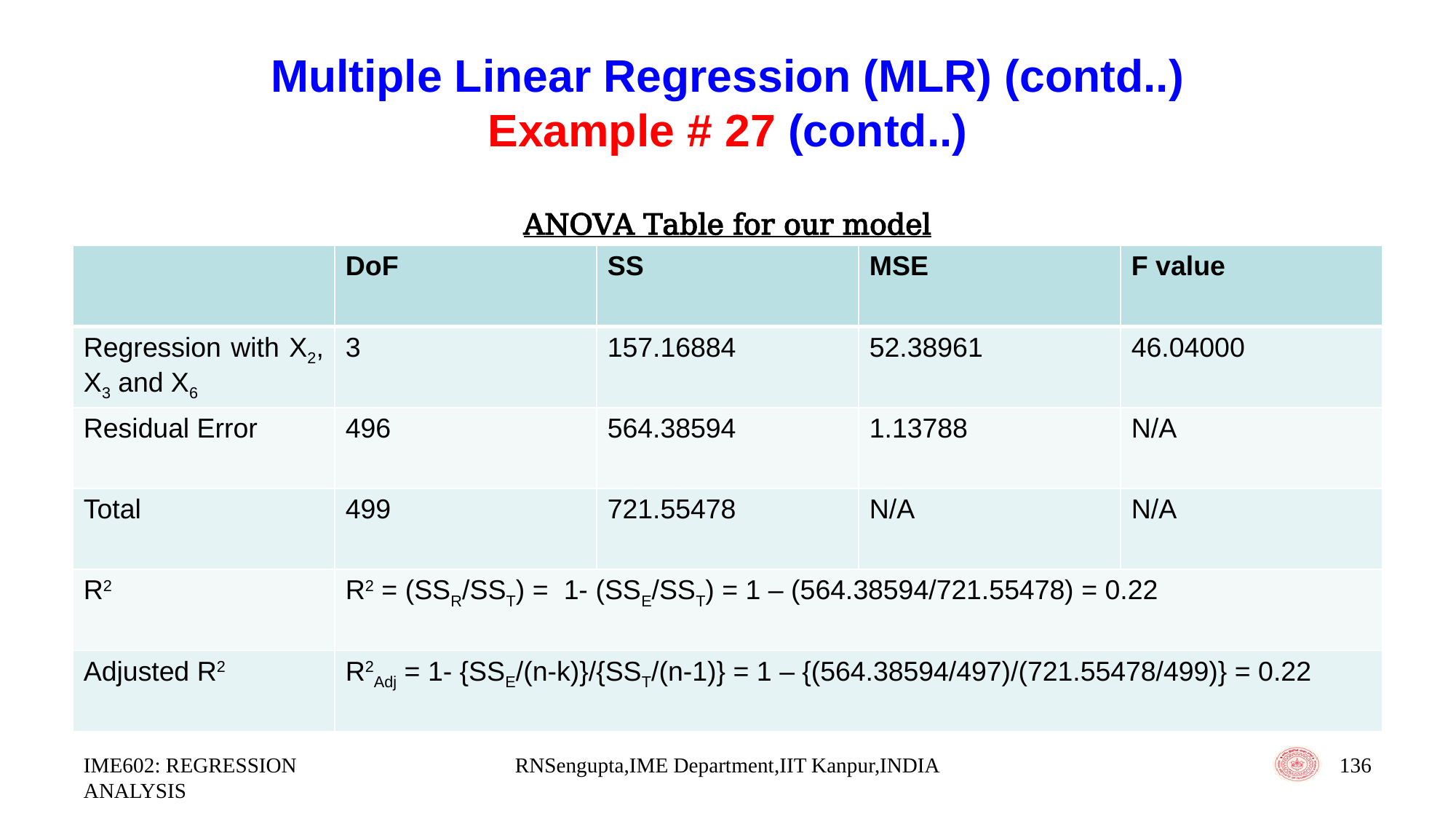

# Multiple Linear Regression (MLR) (contd..) Example # 27 (contd..)
ANOVA Table for our model

|  | DoF | SS | MSE | F value |
| --- | --- | --- | --- | --- |
| Regression with X2, X3 and X6 | 3 | 157.16884 | 52.38961 | 46.04000 |
| Residual Error | 496 | 564.38594 | 1.13788 | N/A |
| Total | 499 | 721.55478 | N/A | N/A |
| R2 | R2 = (SSR/SST) = 1- (SSE/SST) = 1 – (564.38594/721.55478) = 0.22 |  |  |  |
| Adjusted R2 | R2Adj = 1- {SSE/(n-k)}/{SST/(n-1)} = 1 – {(564.38594/497)/(721.55478/499)} = 0.22 |  |  |  |
IME602: REGRESSION ANALYSIS
RNSengupta,IME Department,IIT Kanpur,INDIA
136